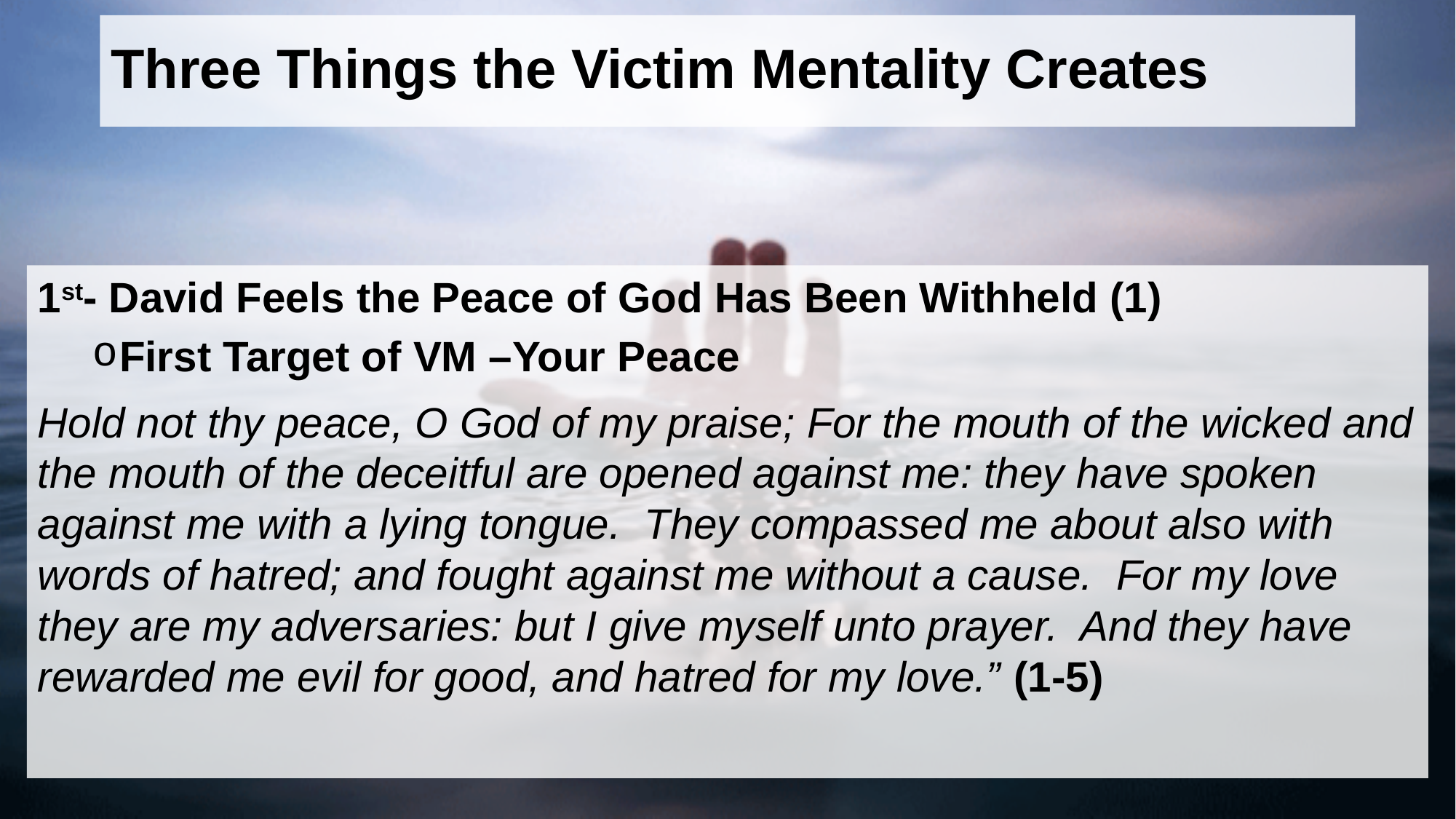

# Three Things the Victim Mentality Creates
1st- David Feels the Peace of God Has Been Withheld (1)
First Target of VM –Your Peace
Hold not thy peace, O God of my praise; For the mouth of the wicked and the mouth of the deceitful are opened against me: they have spoken against me with a lying tongue.  They compassed me about also with words of hatred; and fought against me without a cause.  For my love they are my adversaries: but I give myself unto prayer.  And they have rewarded me evil for good, and hatred for my love.” (1-5)